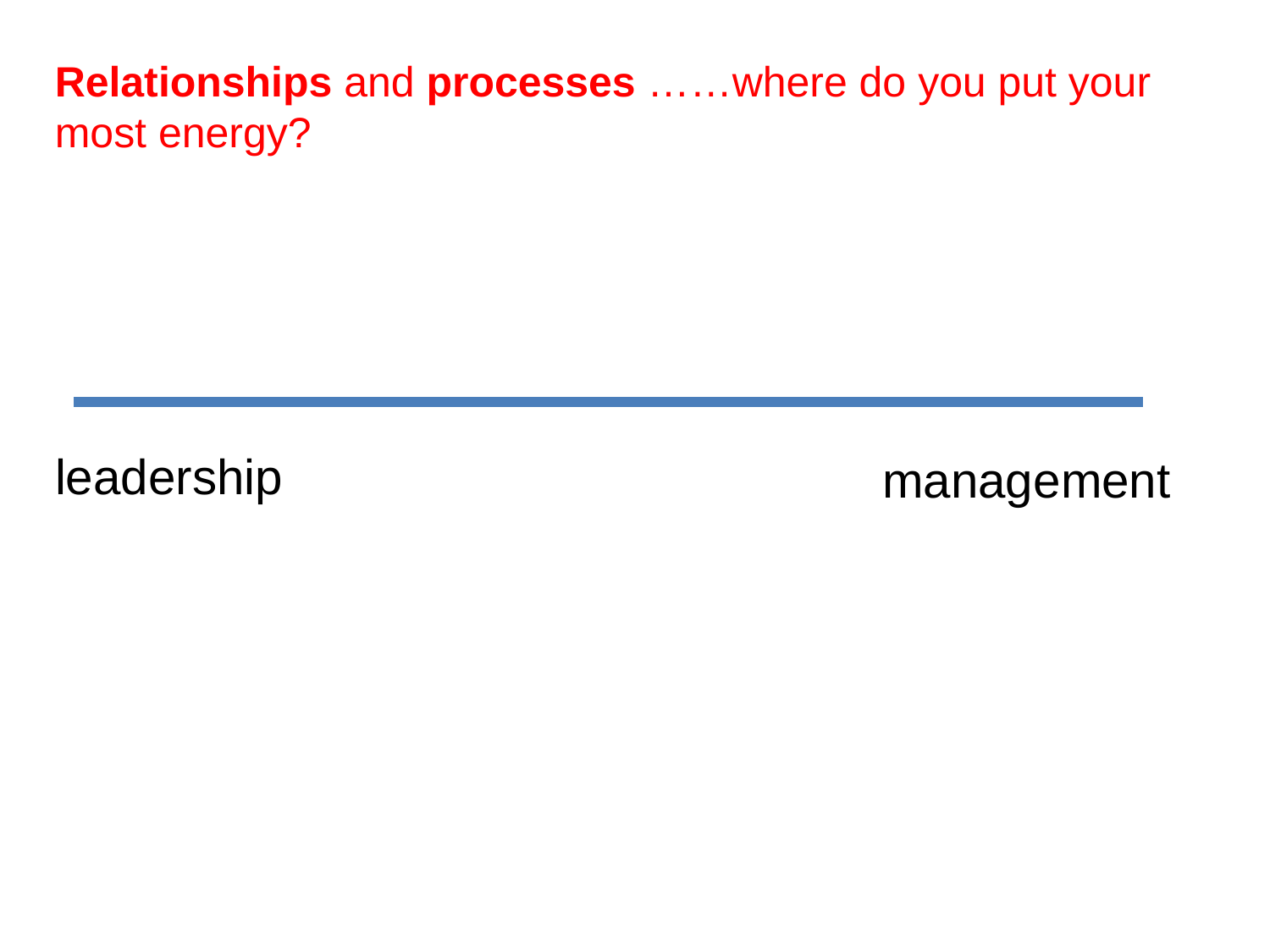

Relationships and processes ……where do you put your most energy?
leadership
management